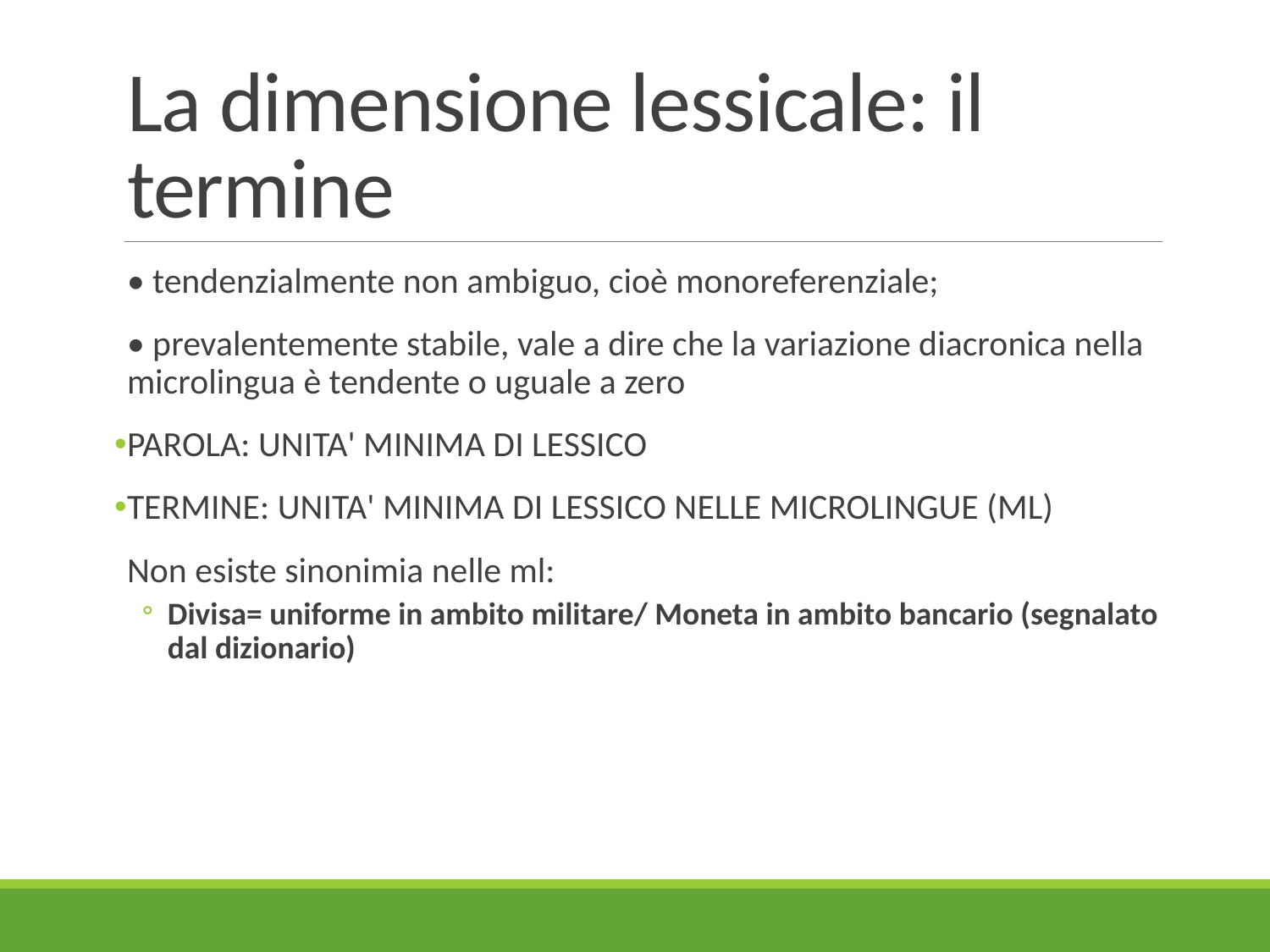

# La dimensione lessicale: il termine
• tendenzialmente non ambiguo, cioè monoreferenziale;
• prevalentemente stabile, vale a dire che la variazione diacronica nella microlingua è tendente o uguale a zero
PAROLA: UNITA' MINIMA DI LESSICO
TERMINE: UNITA' MINIMA DI LESSICO NELLE MICROLINGUE (ML)
Non esiste sinonimia nelle ml:
Divisa= uniforme in ambito militare/ Moneta in ambito bancario (segnalato dal dizionario)